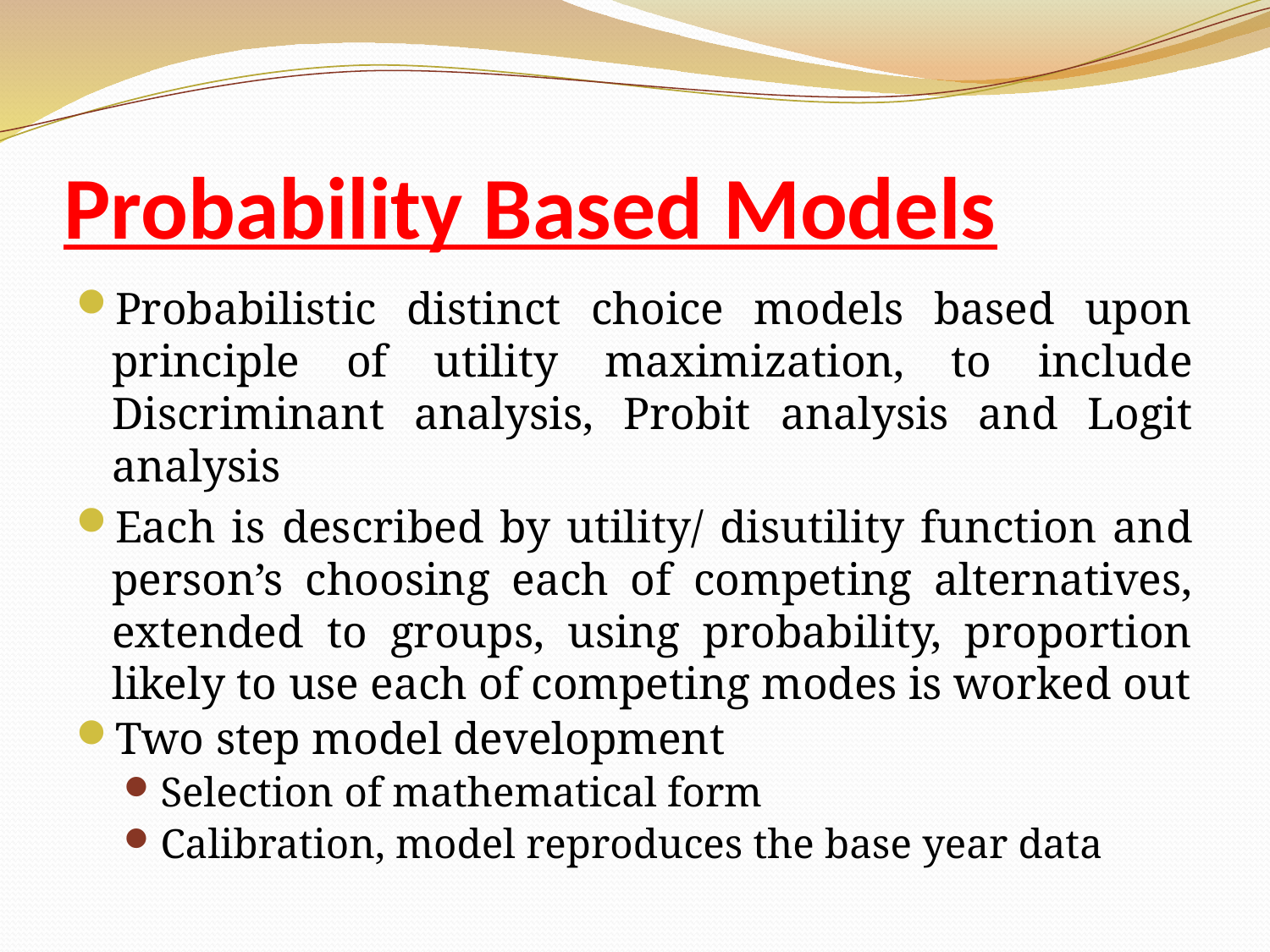

# Probability Based Models
Probabilistic distinct choice models based upon principle of utility maximization, to include Discriminant analysis, Probit analysis and Logit analysis
Each is described by utility/ disutility function and person’s choosing each of competing alternatives, extended to groups, using probability, proportion likely to use each of competing modes is worked out
Two step model development
Selection of mathematical form
Calibration, model reproduces the base year data